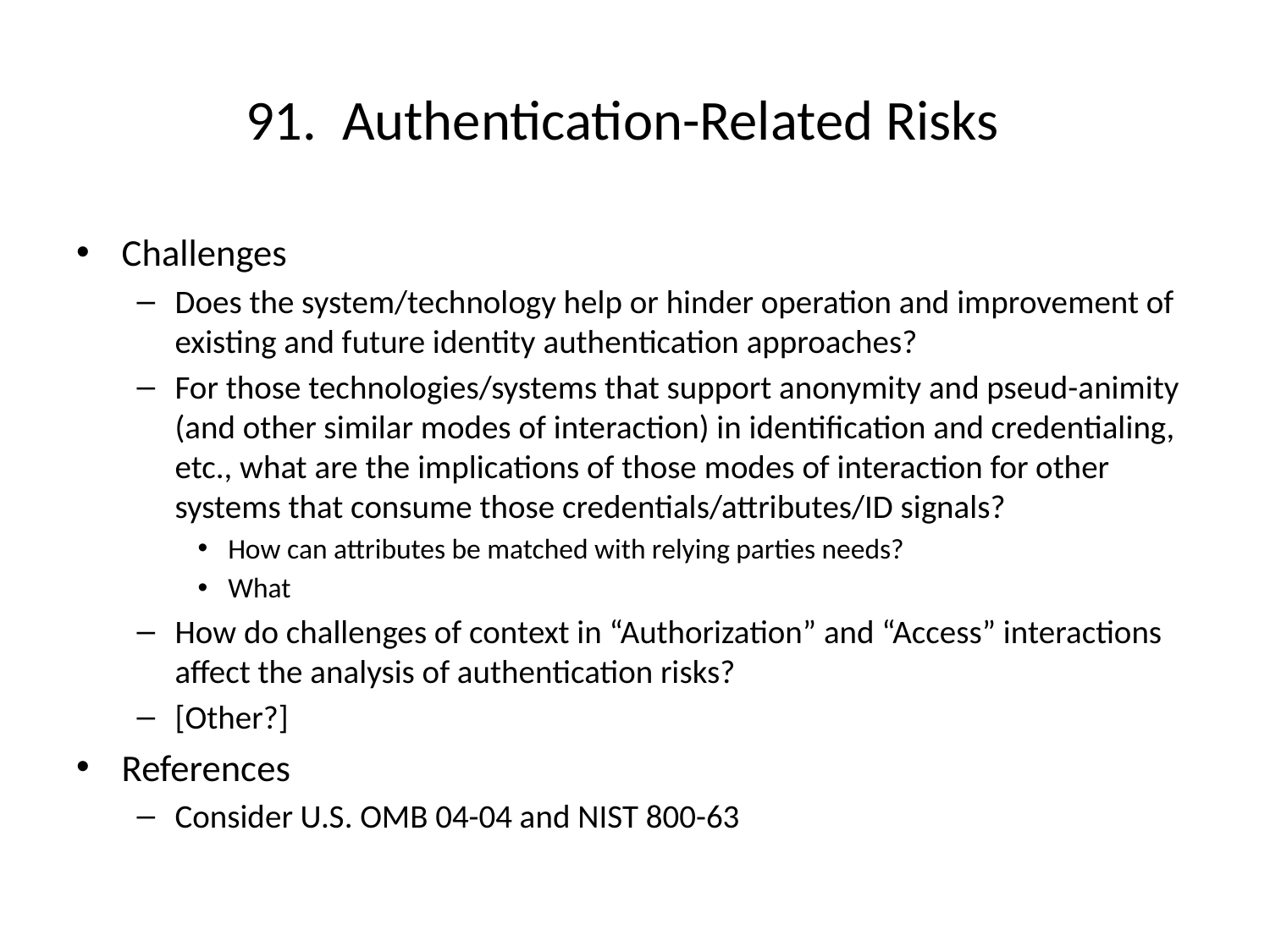

# 91.  Authentication-Related Risks
Challenges
Does the system/technology help or hinder operation and improvement of existing and future identity authentication approaches?
For those technologies/systems that support anonymity and pseud-animity (and other similar modes of interaction) in identification and credentialing, etc., what are the implications of those modes of interaction for other systems that consume those credentials/attributes/ID signals?
How can attributes be matched with relying parties needs?
What
How do challenges of context in “Authorization” and “Access” interactions affect the analysis of authentication risks?
[Other?]
References
Consider U.S. OMB 04-04 and NIST 800-63